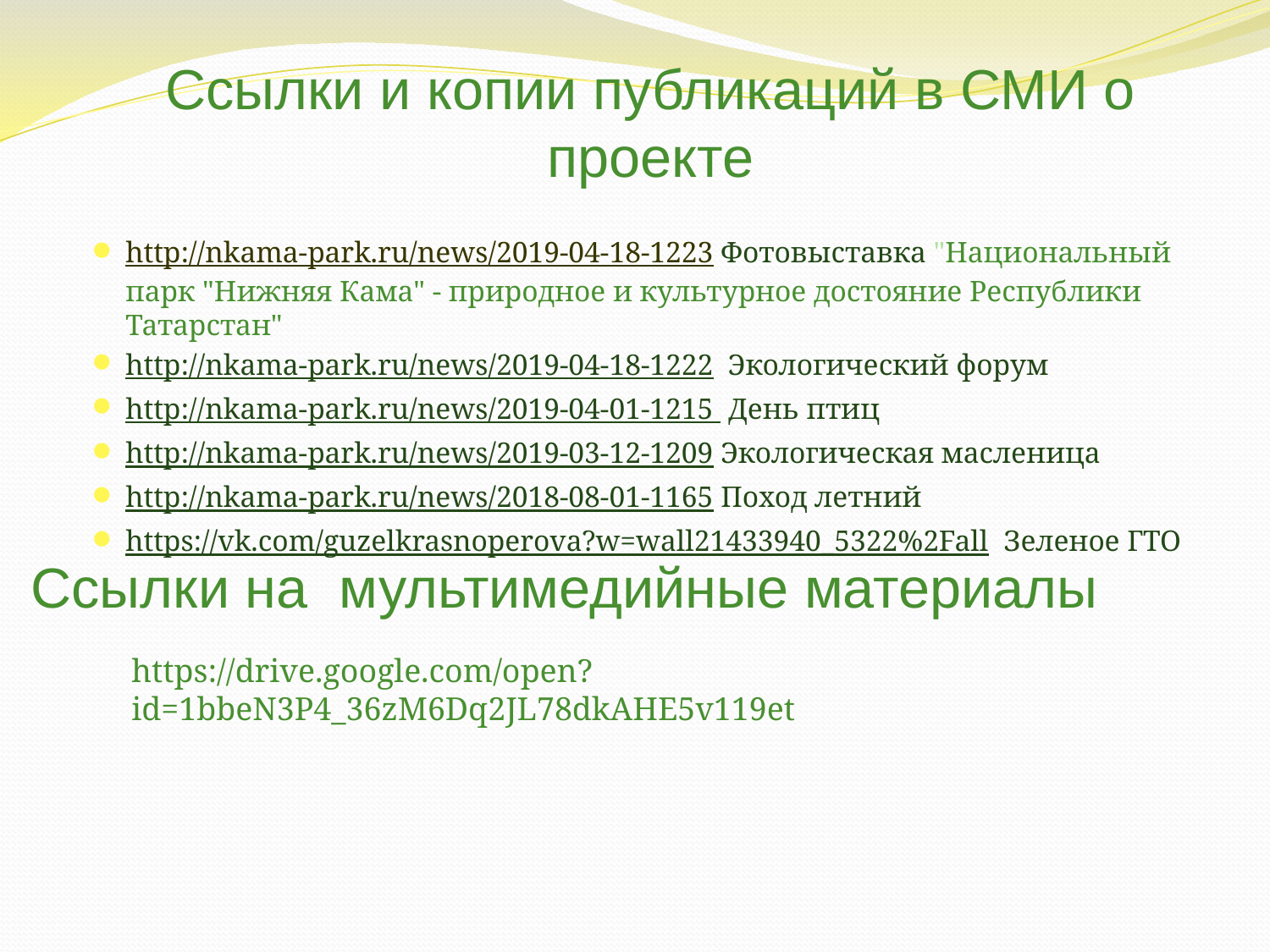

# Ссылки и копии публикаций в СМИ о проекте
http://nkama-park.ru/news/2019-04-18-1223 Фотовыставка "Национальный парк "Нижняя Кама" - природное и культурное достояние Республики Татарстан"
http://nkama-park.ru/news/2019-04-18-1222  Экологический форум
http://nkama-park.ru/news/2019-04-01-1215  День птиц
http://nkama-park.ru/news/2019-03-12-1209 Экологическая масленица
http://nkama-park.ru/news/2018-08-01-1165 Поход летний
https://vk.com/guzelkrasnoperova?w=wall21433940_5322%2Fall  Зеленое ГТО

Ссылки на  мультимедийные материалы
https://drive.google.com/open?id=1bbeN3P4_36zM6Dq2JL78dkAHE5v119et